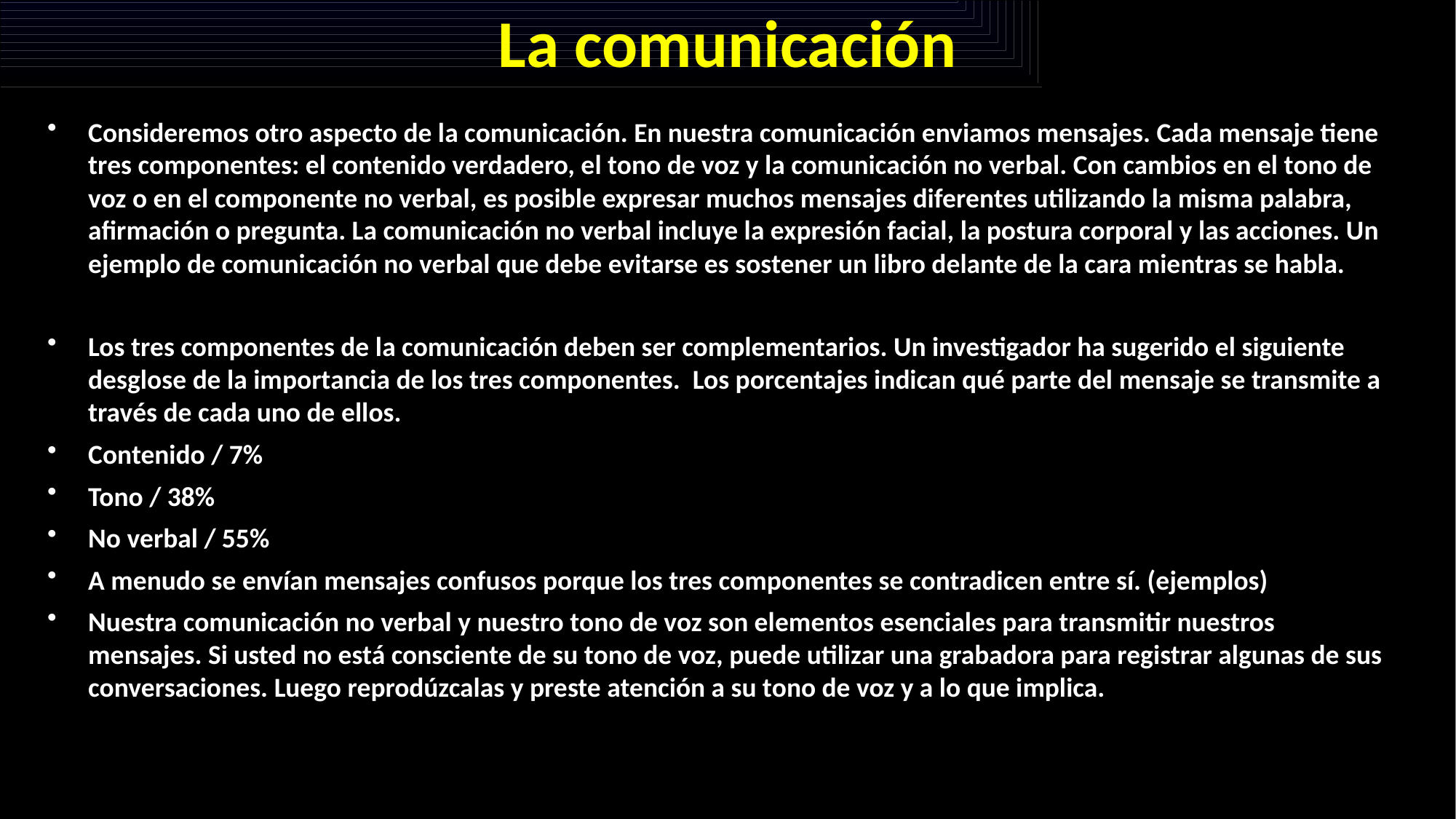

# La comunicación
Consideremos otro aspecto de la comunicación. En nuestra comunicación enviamos mensajes. Cada mensaje tiene tres componentes: el contenido verdadero, el tono de voz y la comunicación no verbal. Con cambios en el tono de voz o en el componente no verbal, es posible expresar muchos mensajes diferentes utilizando la misma palabra, afirmación o pregunta. La comunicación no verbal incluye la expresión facial, la postura corporal y las acciones. Un ejemplo de comunicación no verbal que debe evitarse es sostener un libro delante de la cara mientras se habla.

Los tres componentes de la comunicación deben ser complementarios. Un investigador ha sugerido el siguiente desglose de la importancia de los tres componentes.  Los porcentajes indican qué parte del mensaje se transmite a través de cada uno de ellos.
Contenido / 7%
Tono / 38%
No verbal / 55%
A menudo se envían mensajes confusos porque los tres componentes se contradicen entre sí. (ejemplos)
Nuestra comunicación no verbal y nuestro tono de voz son elementos esenciales para transmitir nuestros mensajes. Si usted no está consciente de su tono de voz, puede utilizar una grabadora para registrar algunas de sus conversaciones. Luego reprodúzcalas y preste atención a su tono de voz y a lo que implica.